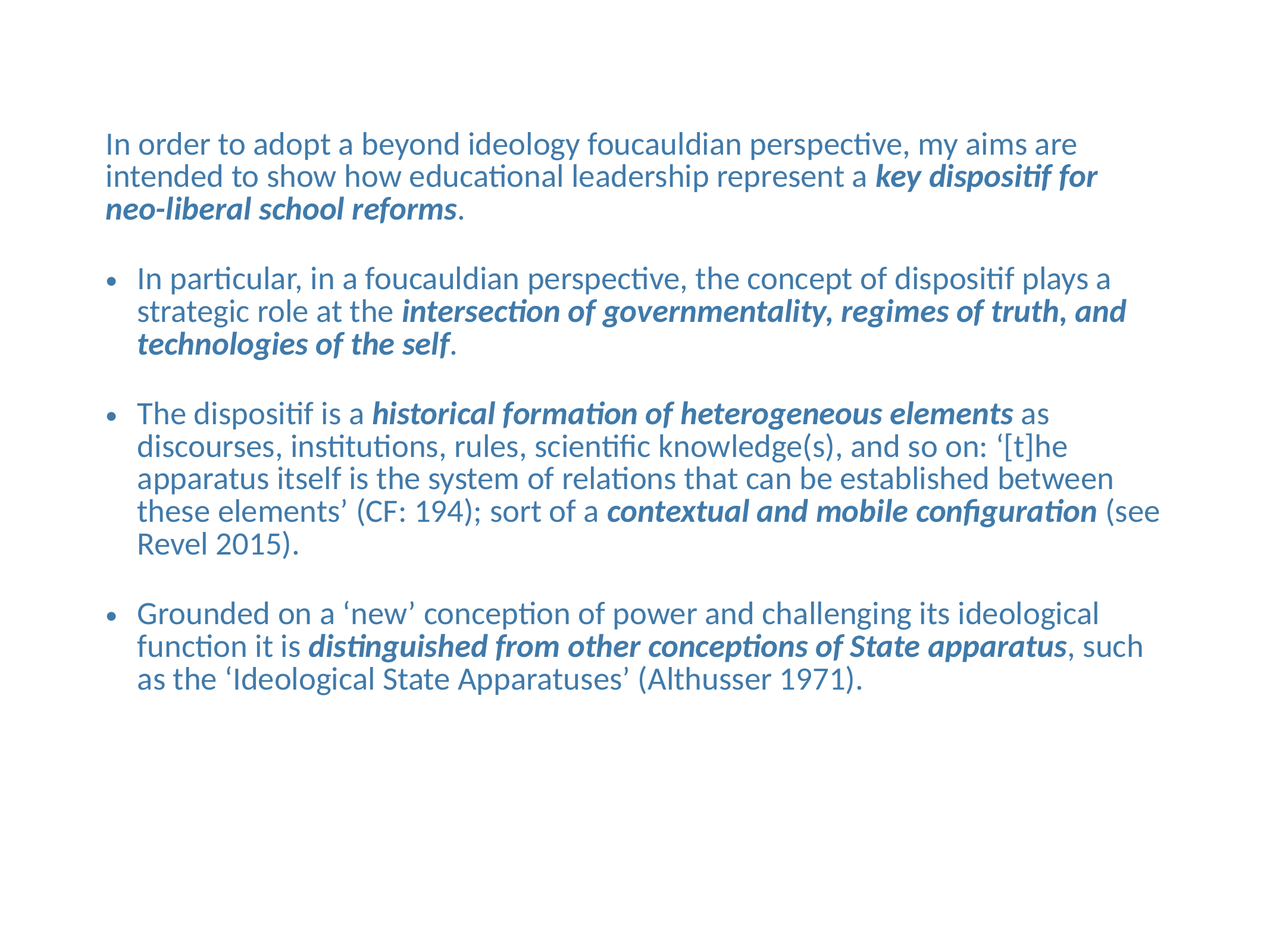

In order to adopt a beyond ideology foucauldian perspective, my aims are intended to show how educational leadership represent a key dispositif for neo-liberal school reforms.
In particular, in a foucauldian perspective, the concept of dispositif plays a strategic role at the intersection of governmentality, regimes of truth, and technologies of the self.
The dispositif is a historical formation of heterogeneous elements as discourses, institutions, rules, scientific knowledge(s), and so on: ‘[t]he apparatus itself is the system of relations that can be established between these elements’ (CF: 194); sort of a contextual and mobile configuration (see Revel 2015).
Grounded on a ‘new’ conception of power and challenging its ideological function it is distinguished from other conceptions of State apparatus, such as the ‘Ideological State Apparatuses’ (Althusser 1971).